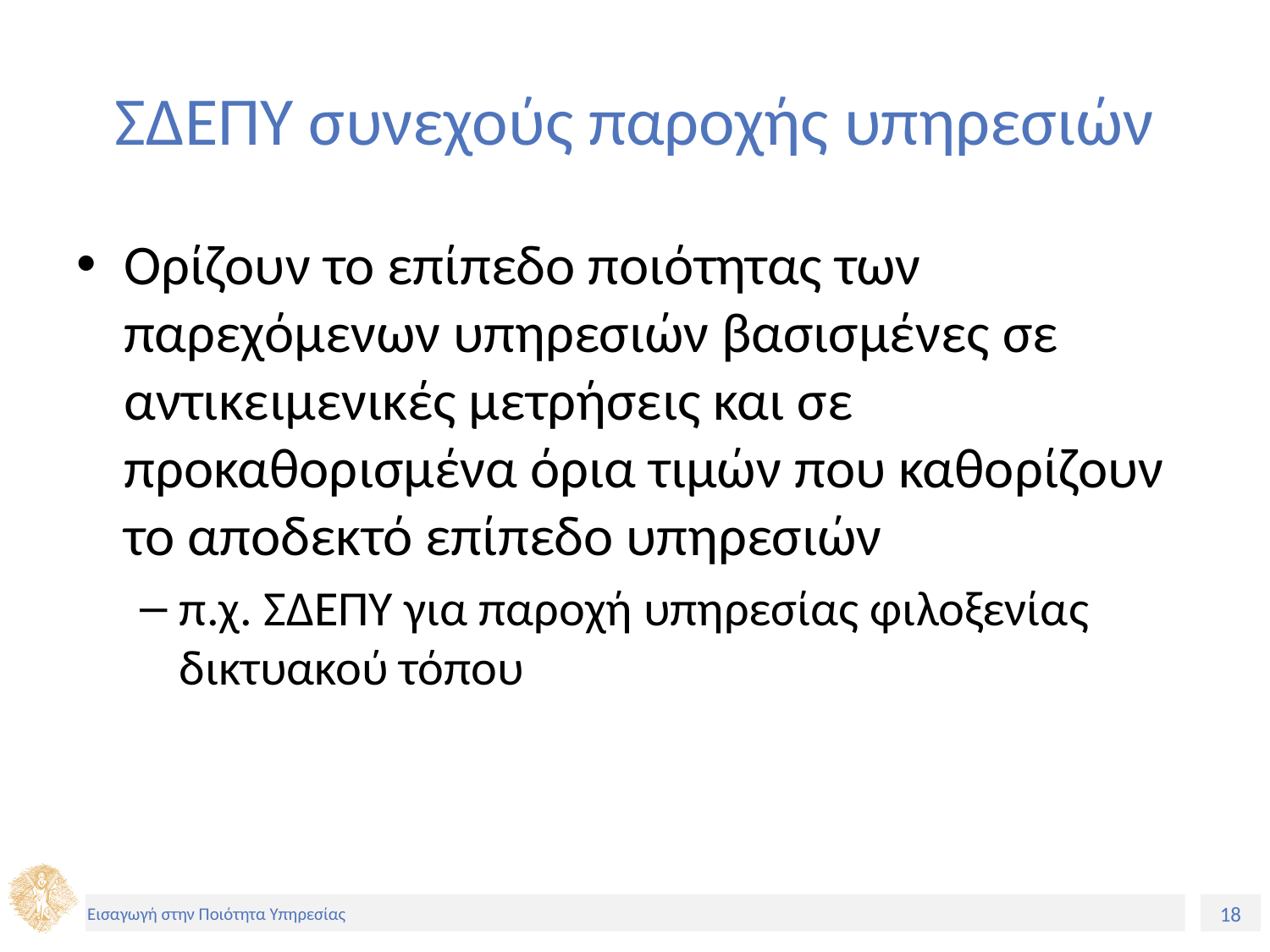

# ΣΔΕΠΥ συνεχούς παροχής υπηρεσιών
Ορίζουν το επίπεδο ποιότητας των παρεχόμενων υπηρεσιών βασισμένες σε αντικειμενικές μετρήσεις και σε προκαθορισμένα όρια τιμών που καθορίζουν το αποδεκτό επίπεδο υπηρεσιών
π.χ. ΣΔΕΠΥ για παροχή υπηρεσίας φιλοξενίας δικτυακού τόπου